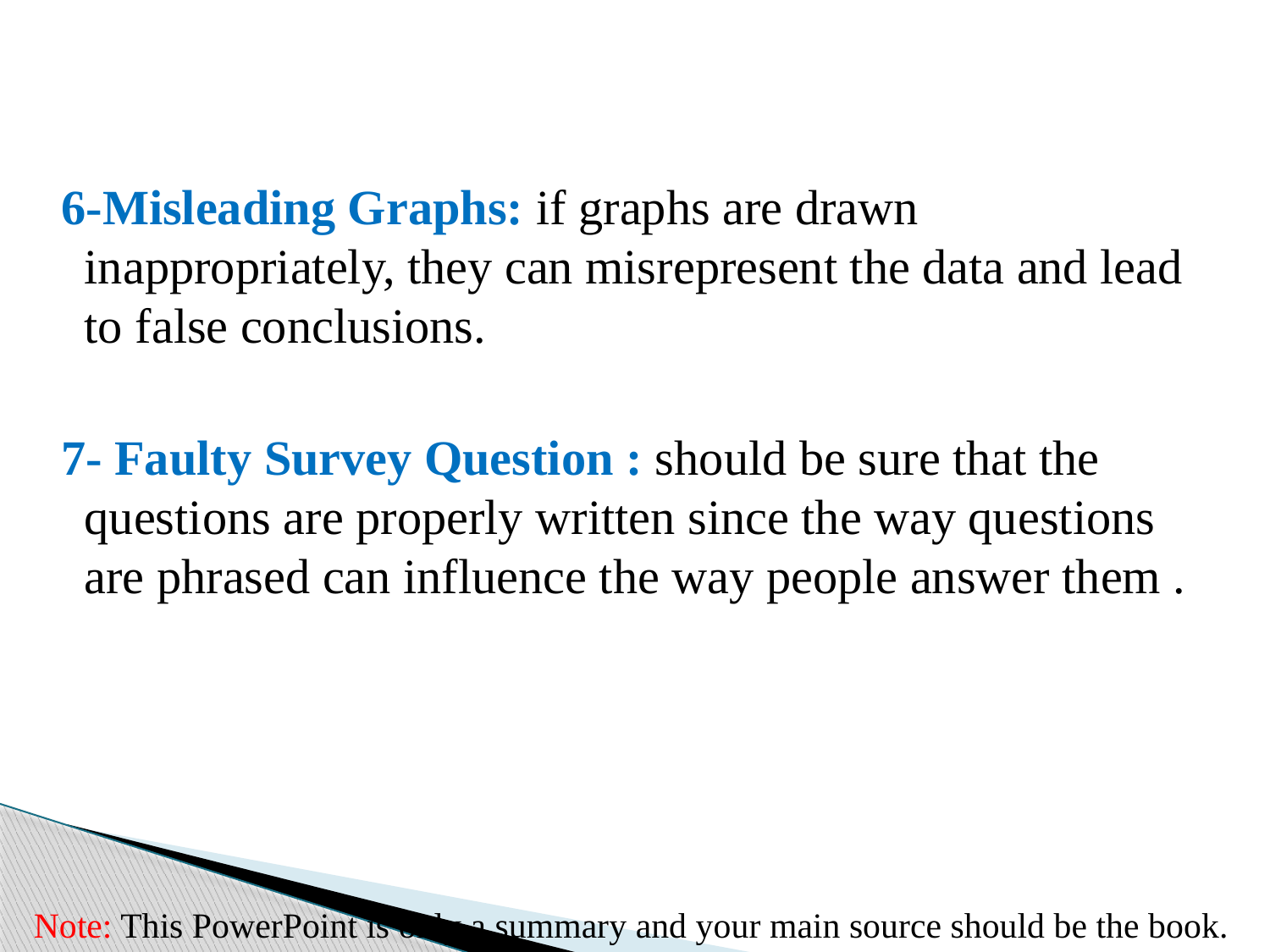

6-Misleading Graphs: if graphs are drawn inappropriately, they can misrepresent the data and lead to false conclusions.

 7- Faulty Survey Question : should be sure that the questions are properly written since the way questions are phrased can influence the way people answer them .
Note: This PowerPoint is only a summary and your main source should be the book.